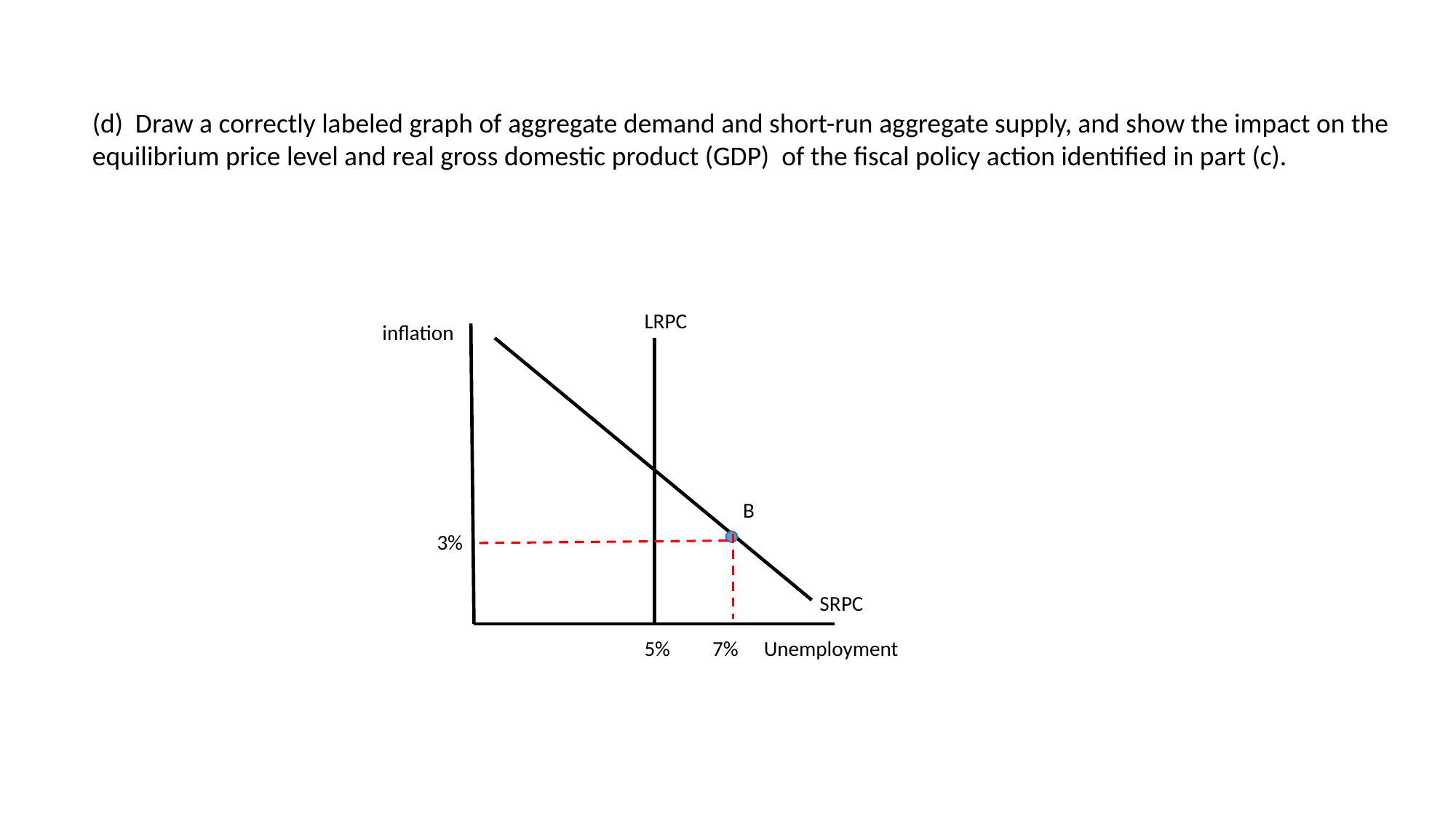

(d)  Draw a correctly labeled graph of aggregate demand and short-run aggregate supply, and show the impact on the equilibrium price level and real gross domestic product (GDP)  of the fiscal policy action identified in part (c).
LRPC
inflation
B
3%

SRPC
5%
7%
Unemployment